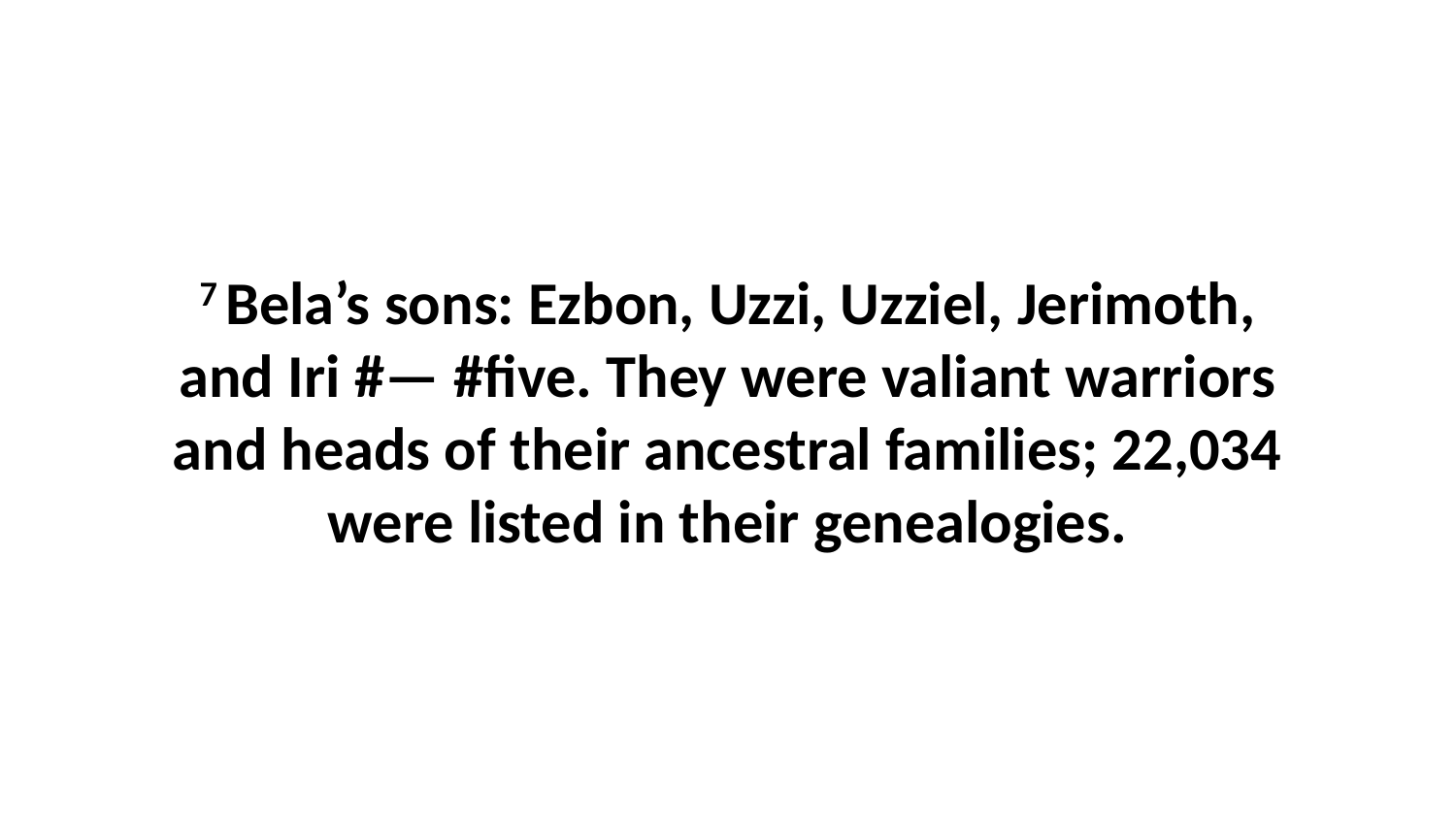

7 Bela’s sons: Ezbon, Uzzi, Uzziel, Jerimoth, and Iri #— #five. They were valiant warriors and heads of their ancestral families; 22,034 were listed in their genealogies.